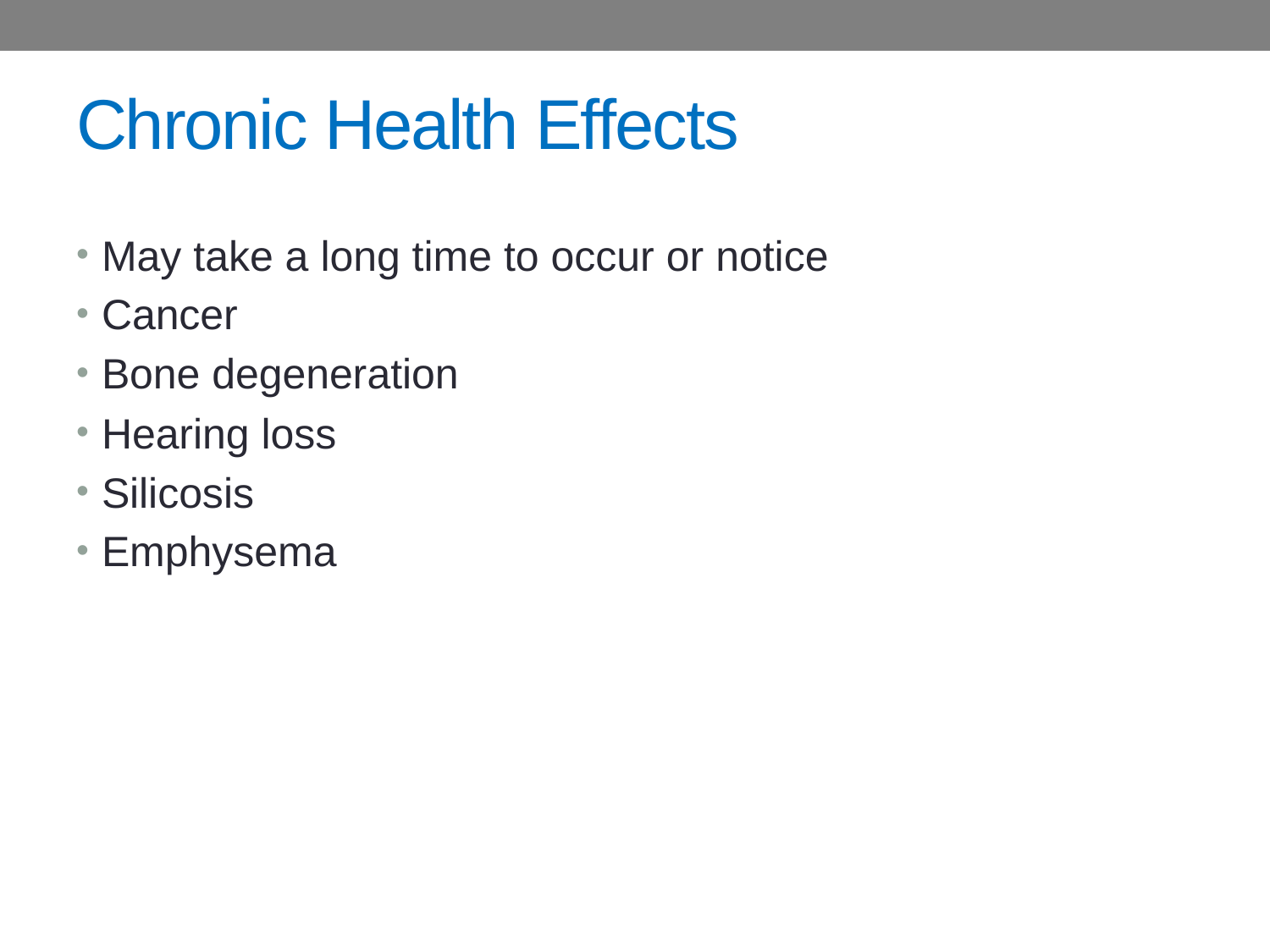

# Chronic Health Effects
May take a long time to occur or notice
Cancer
Bone degeneration
Hearing loss
Silicosis
Emphysema